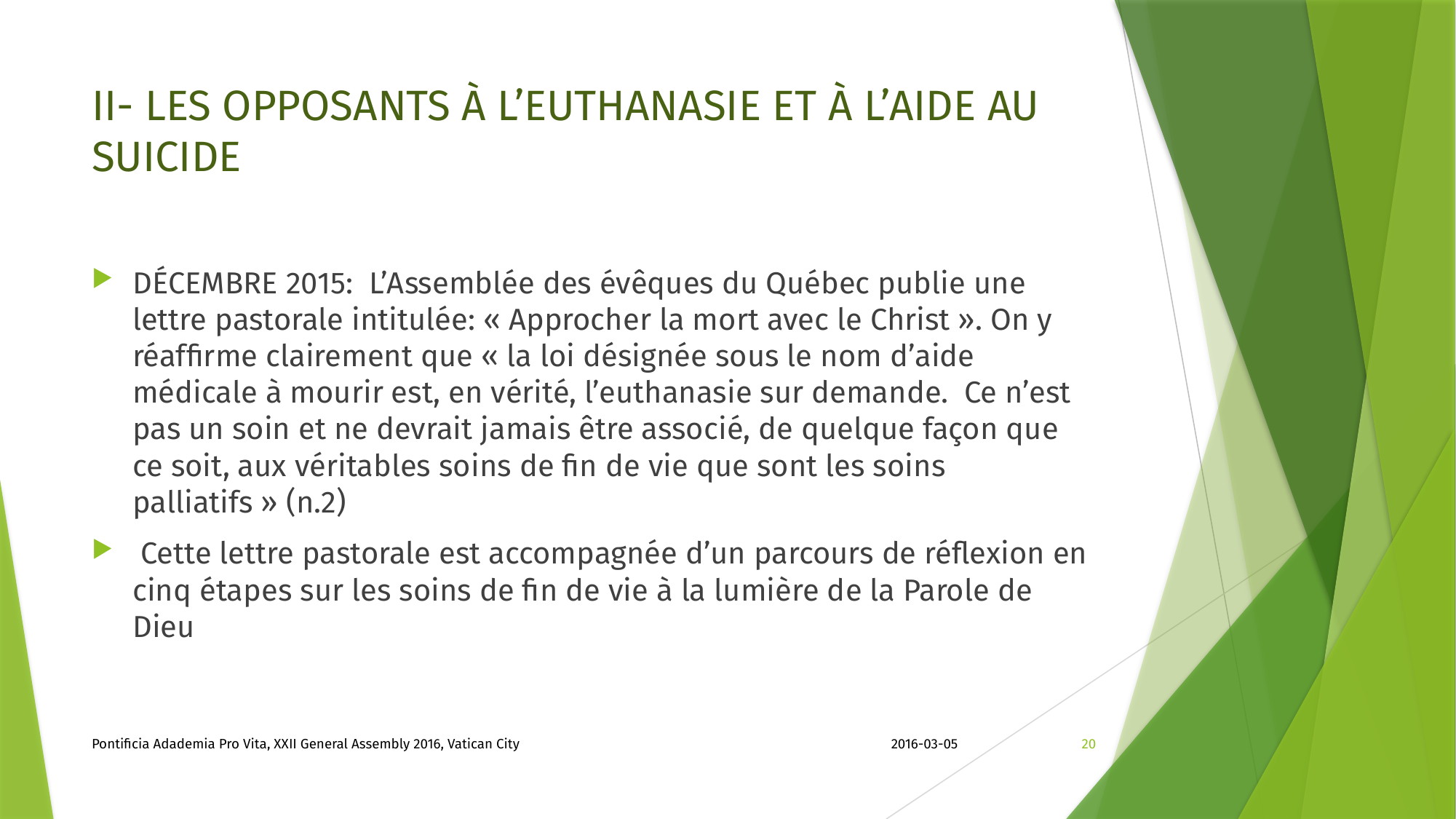

# II- LES OPPOSANTS À L’EUTHANASIE ET À L’AIDE AU SUICIDE
DÉCEMBRE 2015:  L’Assemblée des évêques du Québec publie une lettre pastorale intitulée: « Approcher la mort avec le Christ ». On y réaffirme clairement que « la loi désignée sous le nom d’aide médicale à mourir est, en vérité, l’euthanasie sur demande.  Ce n’est pas un soin et ne devrait jamais être associé, de quelque façon que ce soit, aux véritables soins de fin de vie que sont les soins palliatifs » (n.2)
 Cette lettre pastorale est accompagnée d’un parcours de réflexion en cinq étapes sur les soins de fin de vie à la lumière de la Parole de Dieu
Pontificia Adademia Pro Vita, XXII General Assembly 2016, Vatican City
2016-03-05
20